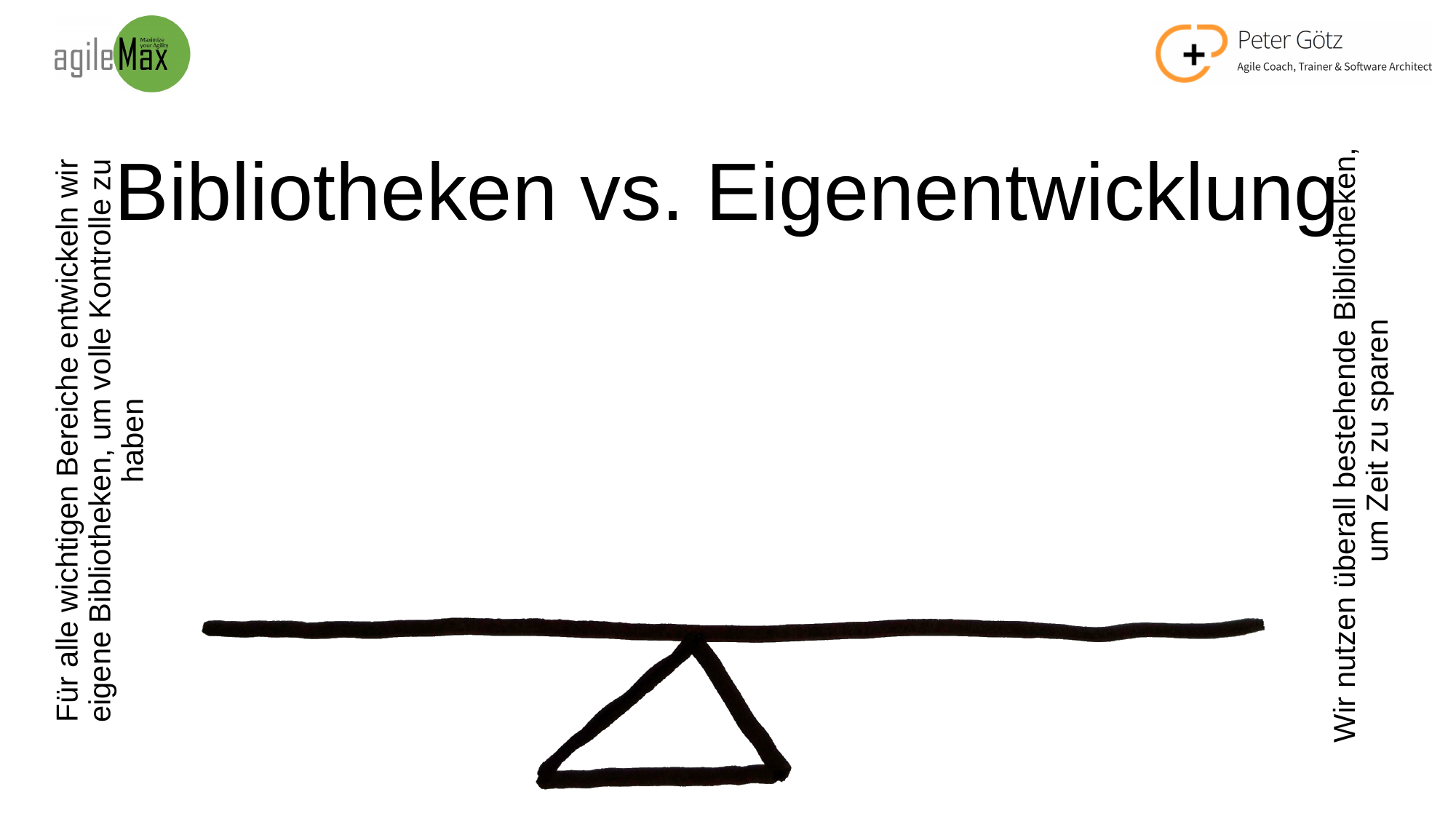

# Bibliotheken vs. Eigenentwicklung
Für alle wichtigen Bereiche entwickeln wir eigene Bibliotheken, um volle Kontrolle zu haben
Wir nutzen überall bestehende Bibliotheken,
um Zeit zu sparen